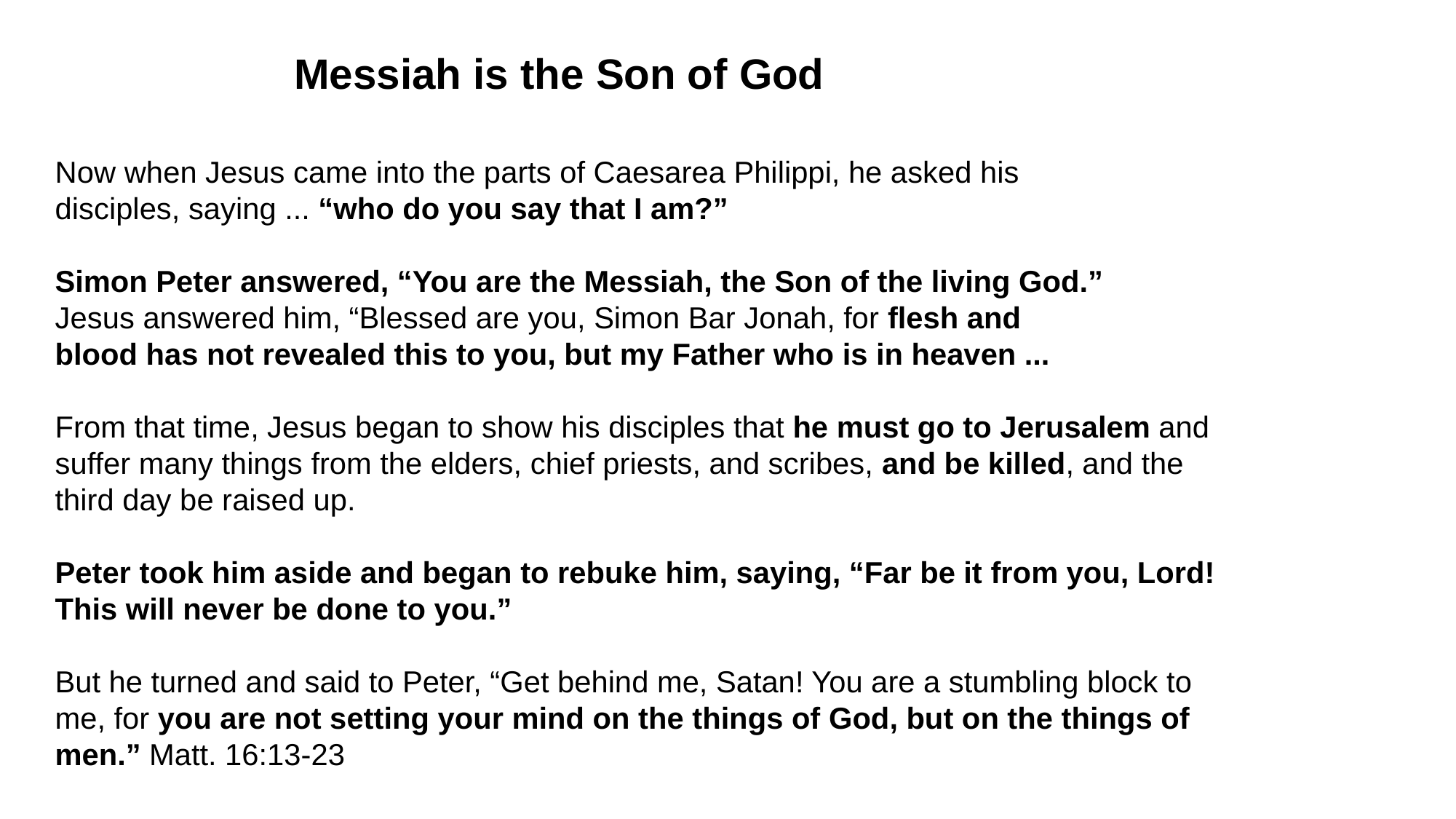

Messiah is the Son of God
Now when Jesus came into the parts of Caesarea Philippi, he asked his
disciples, saying ... “who do you say that I am?”

Simon Peter answered, “You are the Messiah, the Son of the living God.”
Jesus answered him, “Blessed are you, Simon Bar Jonah, for flesh and
blood has not revealed this to you, but my Father who is in heaven ...

From that time, Jesus began to show his disciples that he must go to Jerusalem and suffer many things from the elders, chief priests, and scribes, and be killed, and the third day be raised up.

Peter took him aside and began to rebuke him, saying, “Far be it from you, Lord! This will never be done to you.”

But he turned and said to Peter, “Get behind me, Satan! You are a stumbling block to me, for you are not setting your mind on the things of God, but on the things of men.” Matt. 16:13-23